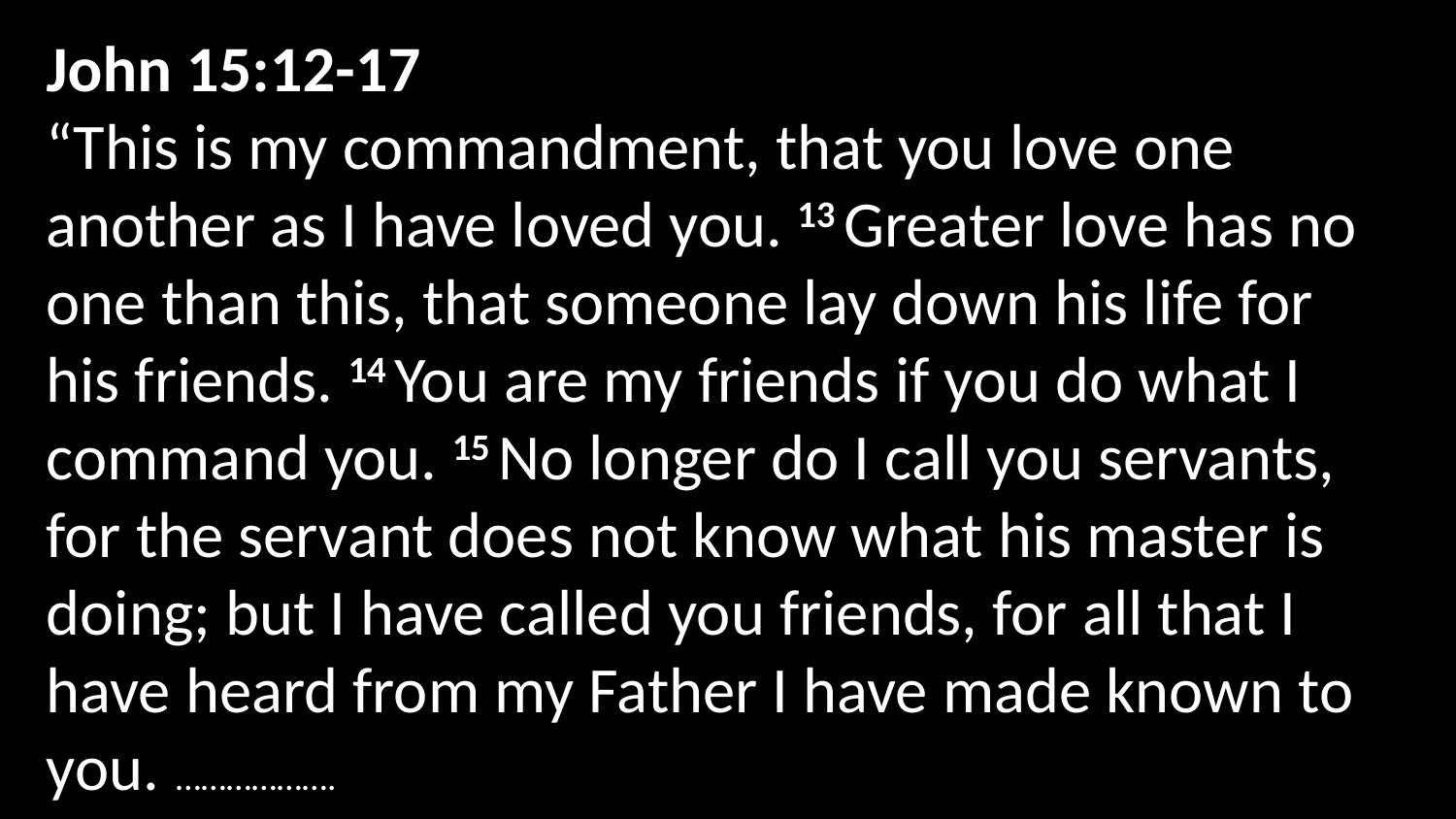

John 15:12-17
“This is my commandment, that you love one another as I have loved you. 13 Greater love has no one than this, that someone lay down his life for his friends. 14 You are my friends if you do what I command you. 15 No longer do I call you servants,  for the servant does not know what his master is doing; but I have called you friends, for all that I have heard from my Father I have made known to you.  ……………….